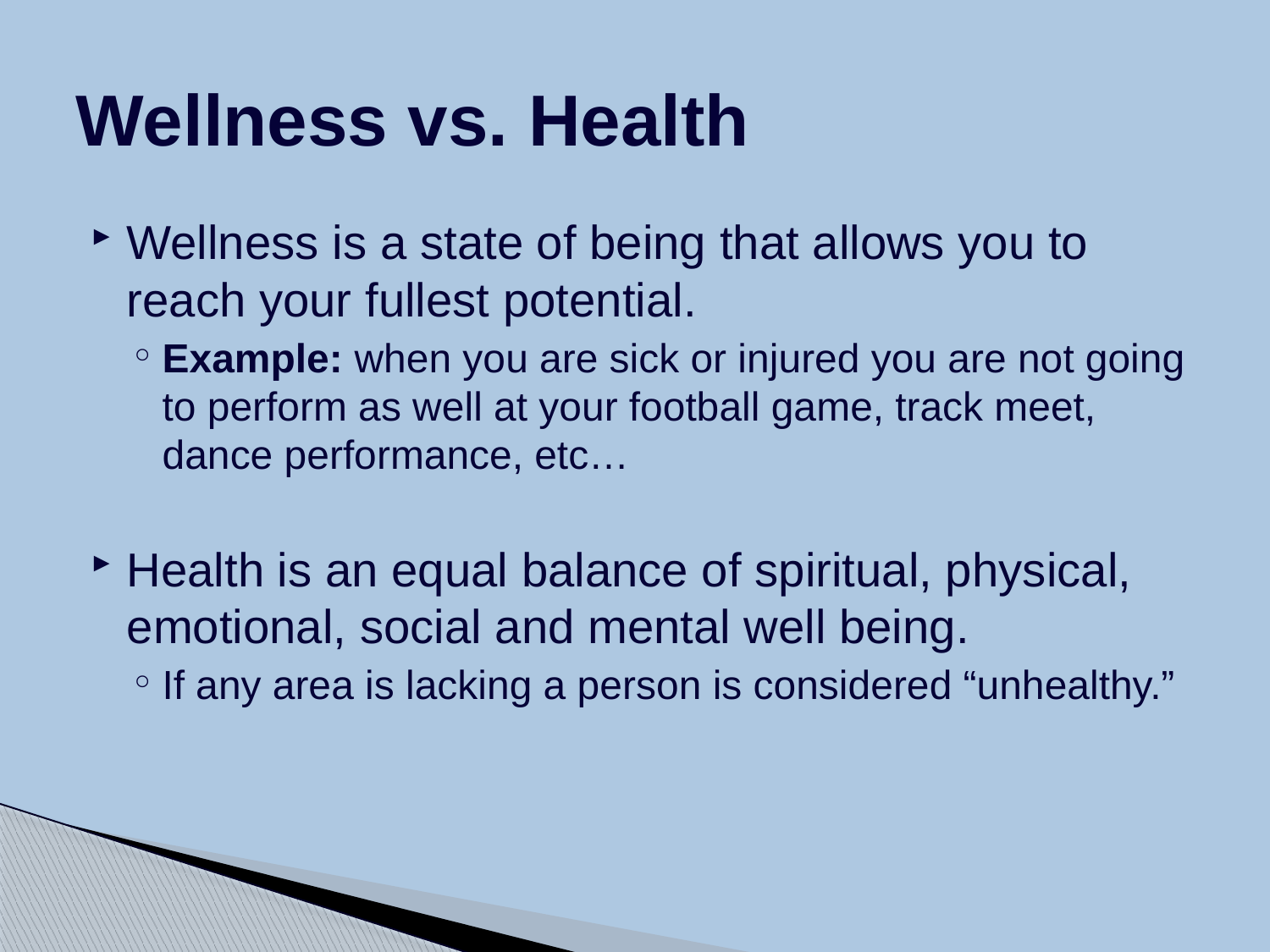

# Wellness vs. Health
Wellness is a state of being that allows you to reach your fullest potential.
Example: when you are sick or injured you are not going to perform as well at your football game, track meet, dance performance, etc…

Health is an equal balance of spiritual, physical, emotional, social and mental well being.
If any area is lacking a person is considered “unhealthy.”